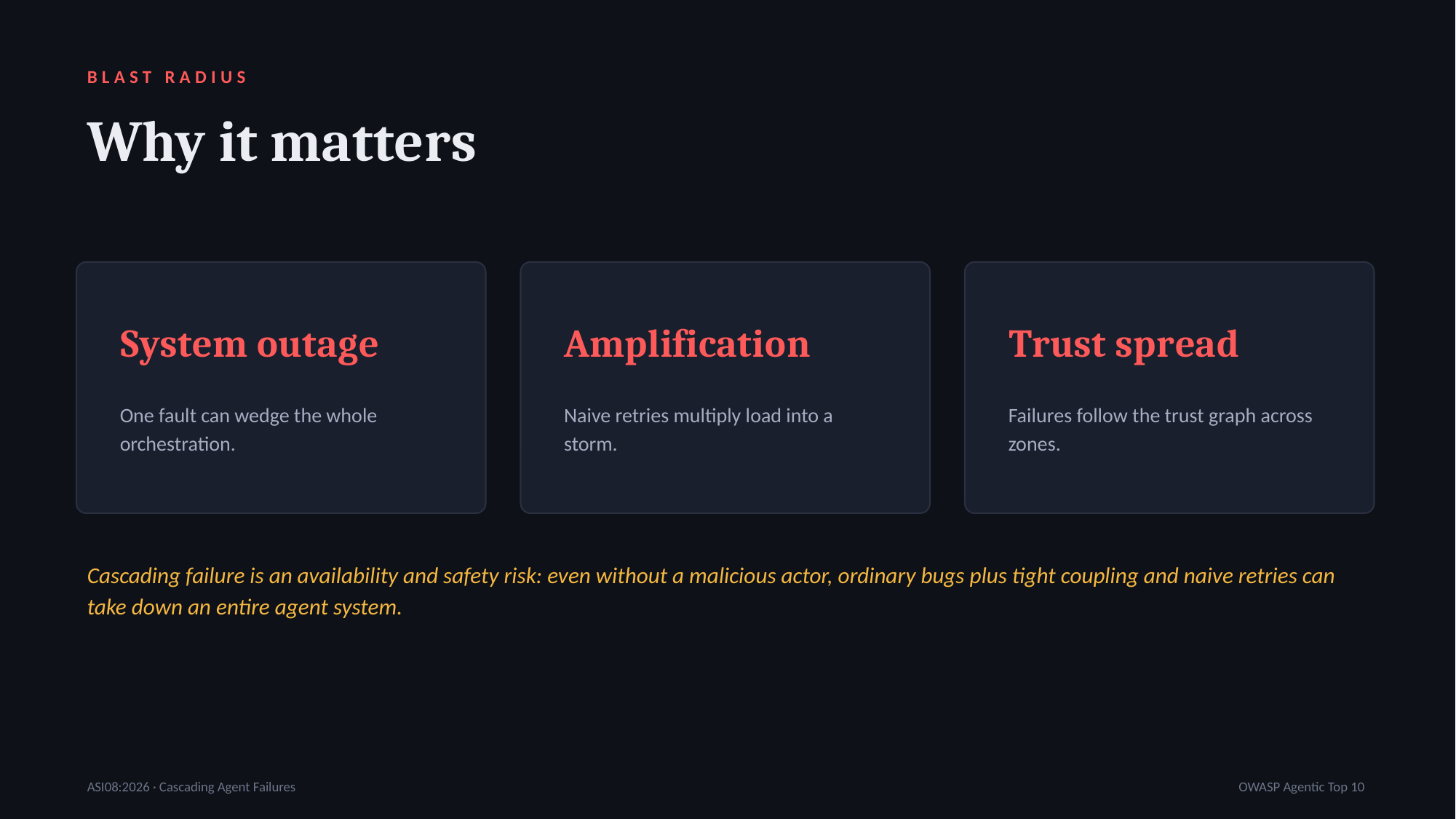

BLAST RADIUS
Why it matters

System outage
Amplification
Trust spread
One fault can wedge the whole orchestration.
Naive retries multiply load into a storm.
Failures follow the trust graph across zones.
Cascading failure is an availability and safety risk: even without a malicious actor, ordinary bugs plus tight coupling and naive retries can take down an entire agent system.
ASI08:2026 · Cascading Agent Failures
OWASP Agentic Top 10